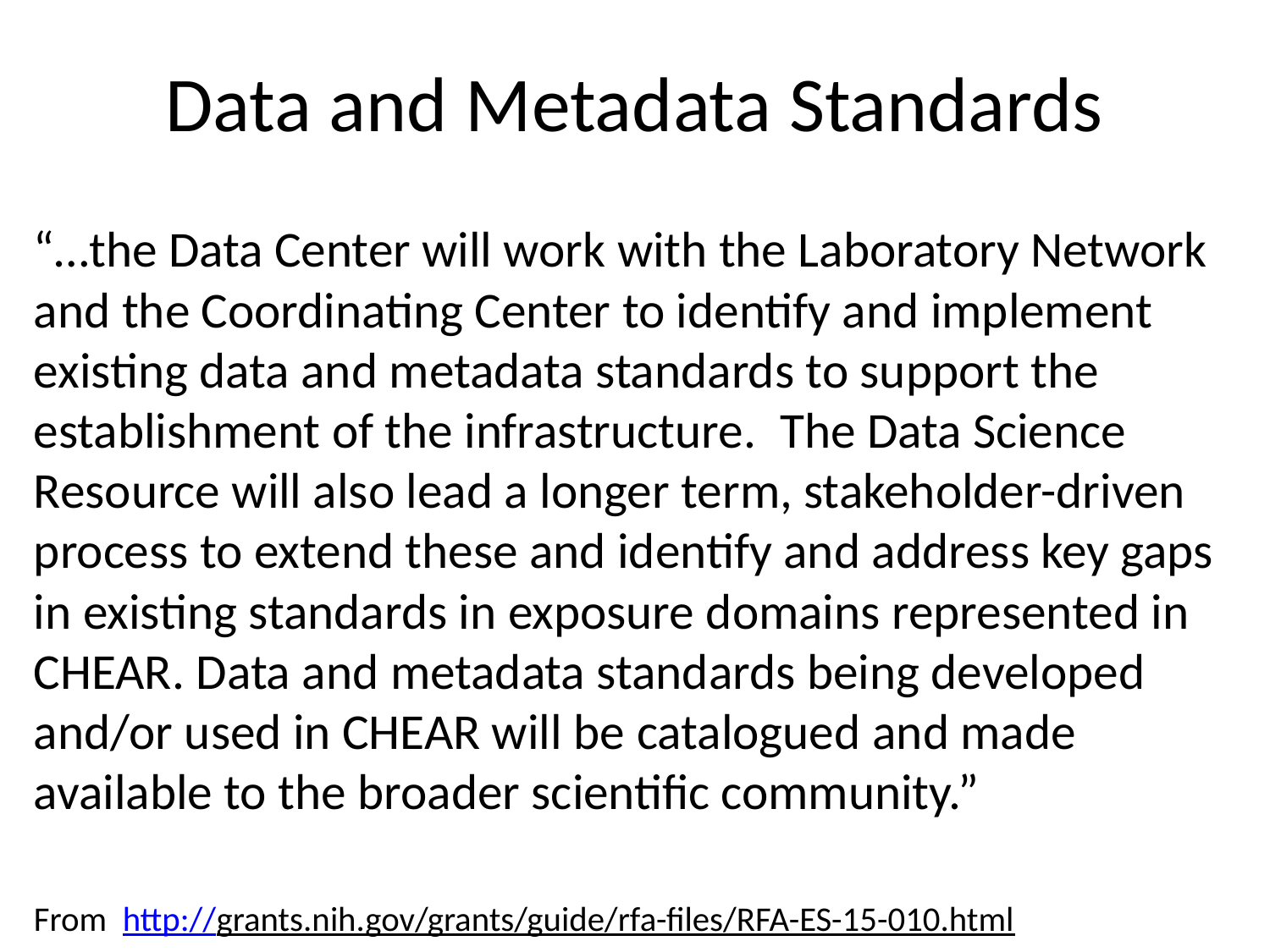

# Data and Metadata Standards

“…the Data Center will work with the Laboratory Network and the Coordinating Center to identify and implement existing data and metadata standards to support the establishment of the infrastructure.  The Data Science Resource will also lead a longer term, stakeholder-driven process to extend these and identify and address key gaps in existing standards in exposure domains represented in CHEAR. Data and metadata standards being developed and/or used in CHEAR will be catalogued and made available to the broader scientific community.”

From  http://grants.nih.gov/grants/guide/rfa-files/RFA-ES-15-010.html